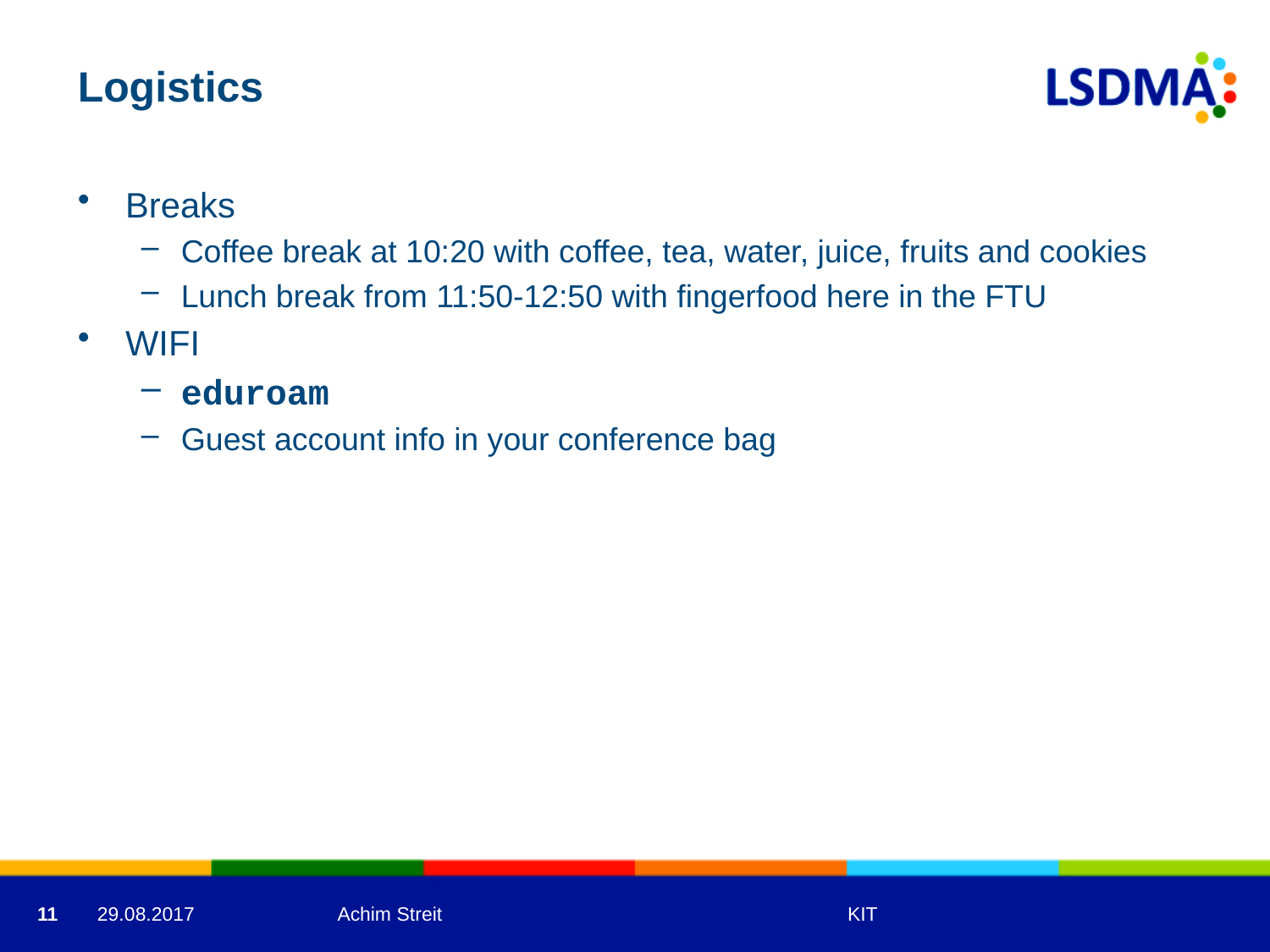

# Logistics
Breaks
Coffee break at 10:20 with coffee, tea, water, juice, fruits and cookies
Lunch break from 11:50-12:50 with fingerfood here in the FTU
WIFI
eduroam
Guest account info in your conference bag